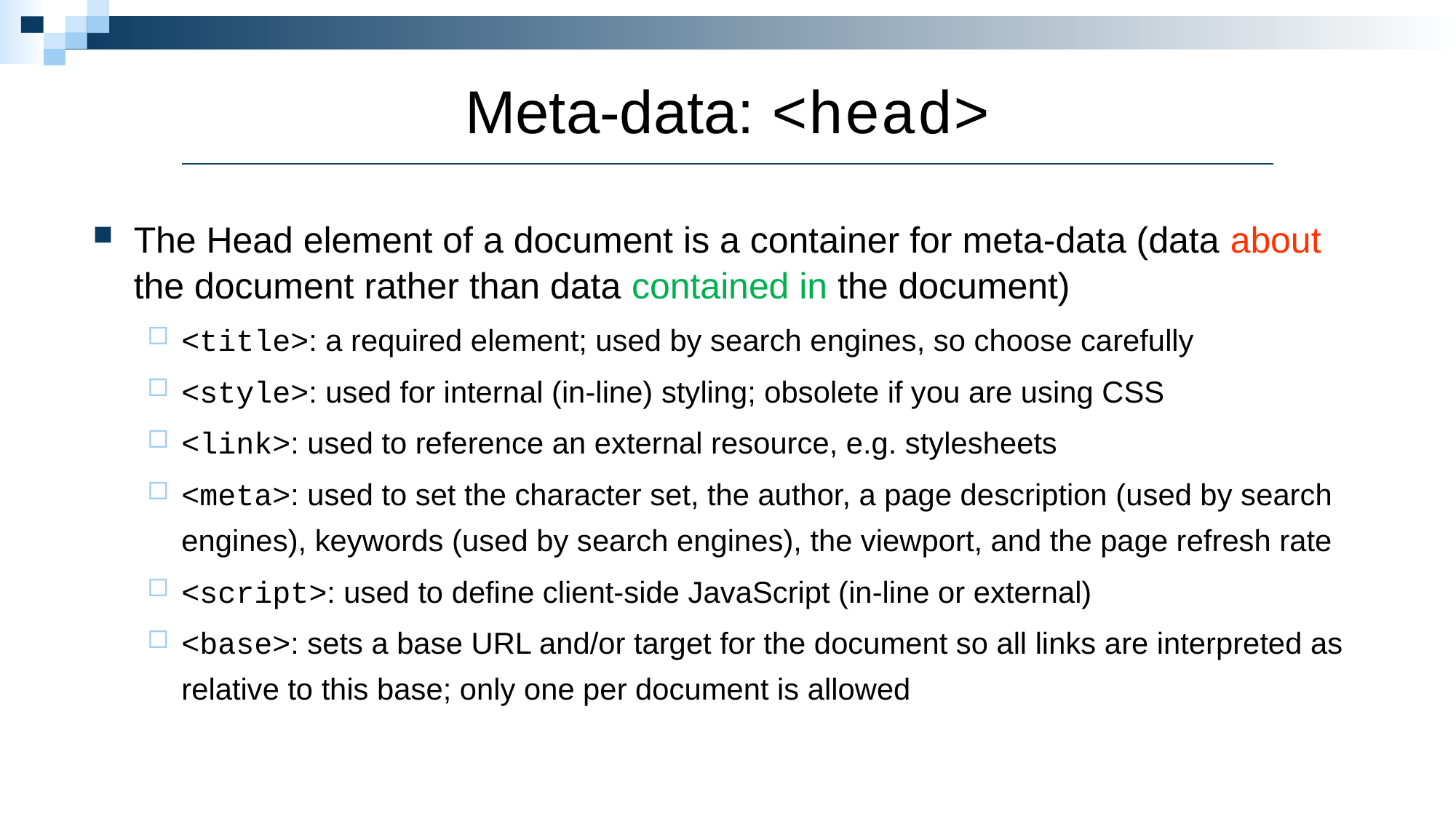

# Meta-data: <head>
The Head element of a document is a container for meta-data (data about the document rather than data contained in the document)
<title>: a required element; used by search engines, so choose carefully
<style>: used for internal (in-line) styling; obsolete if you are using CSS
<link>: used to reference an external resource, e.g. stylesheets
<meta>: used to set the character set, the author, a page description (used by search engines), keywords (used by search engines), the viewport, and the page refresh rate
<script>: used to define client-side JavaScript (in-line or external)
<base>: sets a base URL and/or target for the document so all links are interpreted as relative to this base; only one per document is allowed